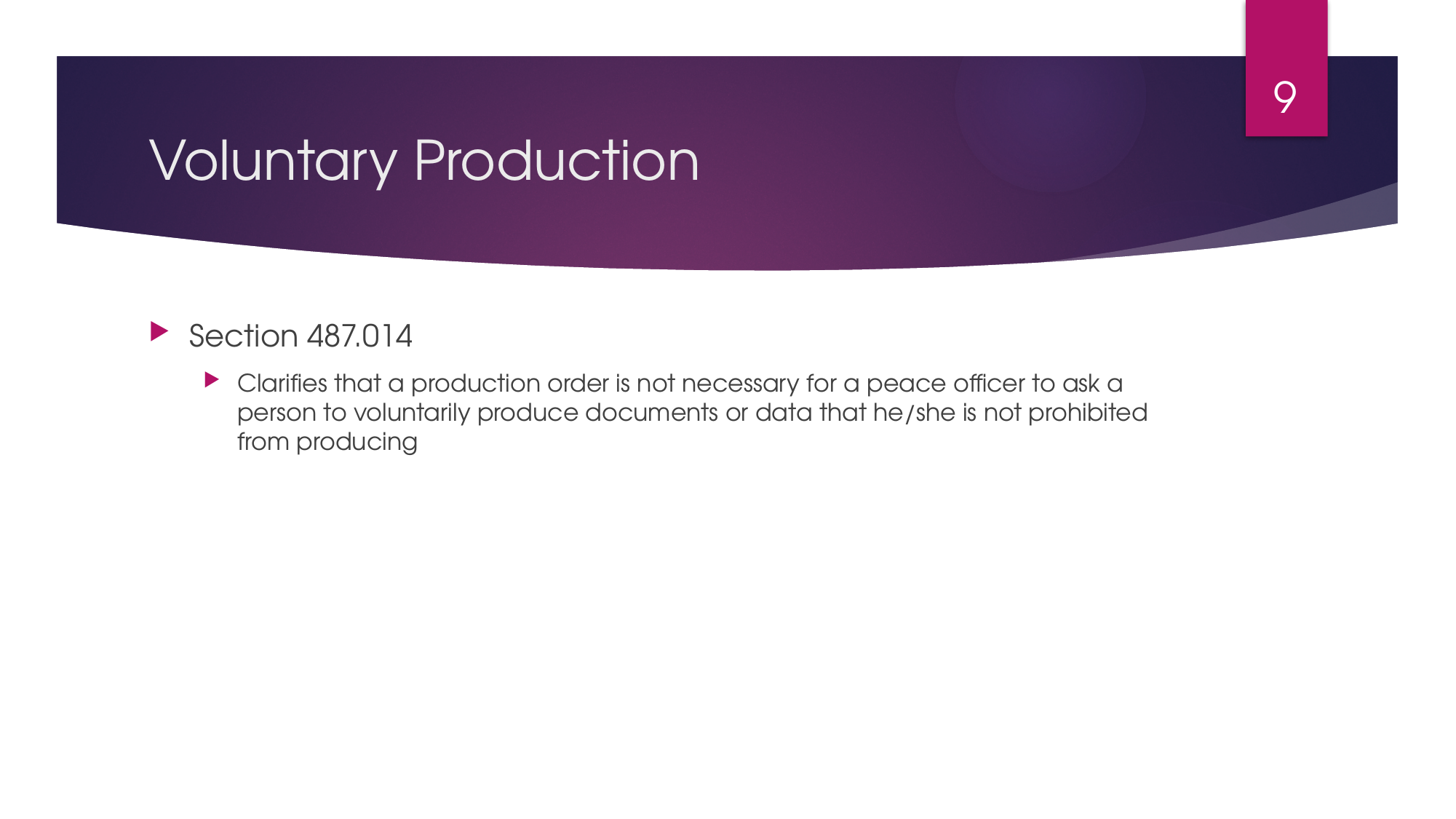

9
# Voluntary Production
Section 487.014
Clarifies that a production order is not necessary for a peace officer to ask a person to voluntarily produce documents or data that he/she is not prohibited from producing